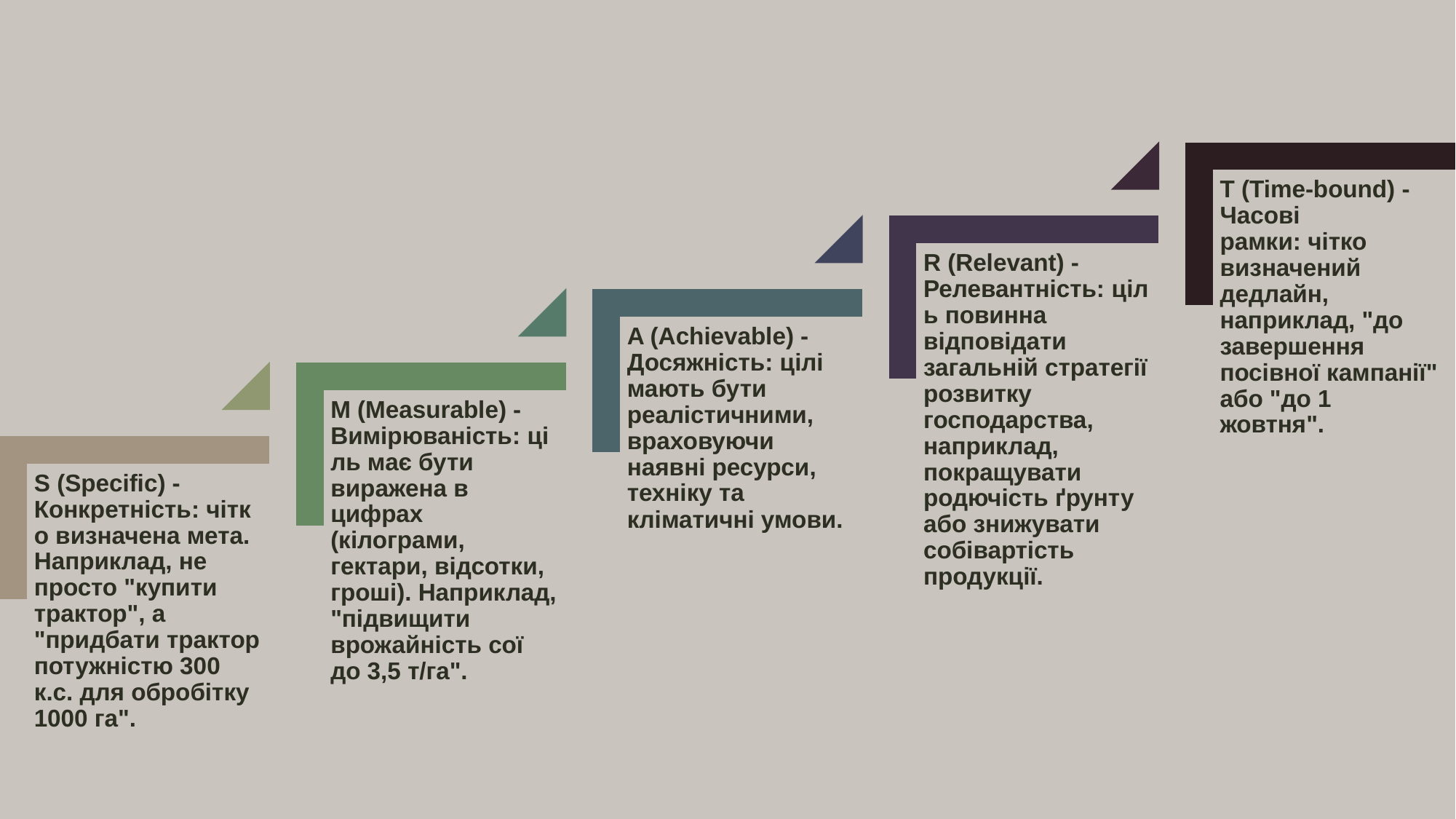

S (Specific) - Конкретність: чітко визначена мета. Наприклад, не просто "купити трактор", а "придбати трактор потужністю 300 к.с. для обробітку 1000 га".
M (Measurable) - Вимірюваність: ціль має бути виражена в цифрах (кілограми, гектари, відсотки, гроші). Наприклад, "підвищити врожайність сої до 3,5 т/га".
A (Achievable) - Досяжність: цілі мають бути реалістичними, враховуючи наявні ресурси, техніку та кліматичні умови.
R (Relevant) - Релевантність: ціль повинна відповідати загальній стратегії розвитку господарства, наприклад, покращувати родючість ґрунту або знижувати собівартість продукції.
T (Time-bound) - Часові рамки: чітко визначений дедлайн, наприклад, "до завершення посівної кампанії" або "до 1 жовтня".
5